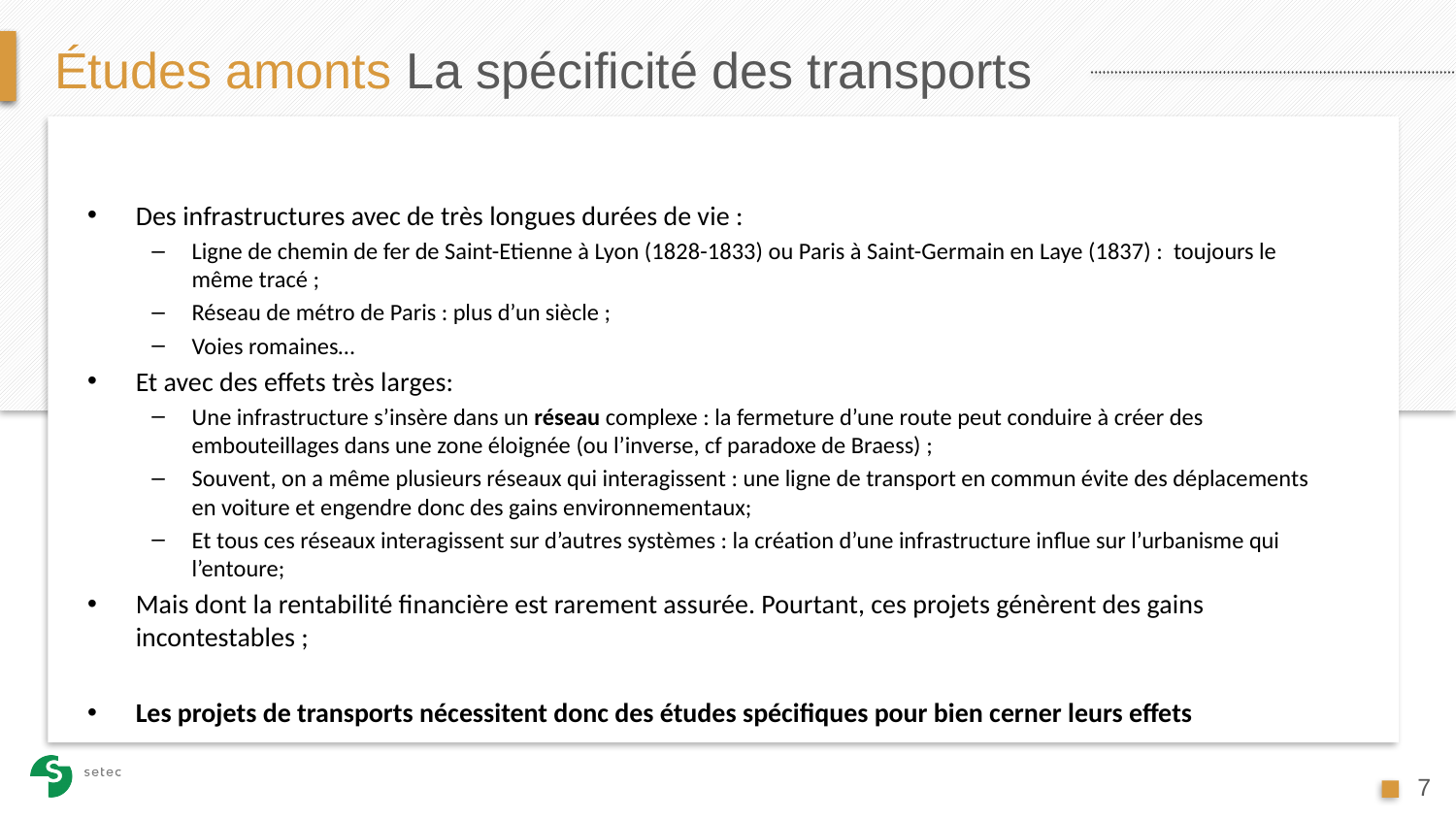

# Études amonts La spécificité des transports
Des infrastructures avec de très longues durées de vie :
Ligne de chemin de fer de Saint-Etienne à Lyon (1828-1833) ou Paris à Saint-Germain en Laye (1837) :  toujours le même tracé ;
Réseau de métro de Paris : plus d’un siècle ;
Voies romaines…
Et avec des effets très larges:
Une infrastructure s’insère dans un réseau complexe : la fermeture d’une route peut conduire à créer des embouteillages dans une zone éloignée (ou l’inverse, cf paradoxe de Braess) ;
Souvent, on a même plusieurs réseaux qui interagissent : une ligne de transport en commun évite des déplacements en voiture et engendre donc des gains environnementaux;
Et tous ces réseaux interagissent sur d’autres systèmes : la création d’une infrastructure influe sur l’urbanisme qui l’entoure;
Mais dont la rentabilité financière est rarement assurée. Pourtant, ces projets génèrent des gains incontestables ;

Les projets de transports nécessitent donc des études spécifiques pour bien cerner leurs effets

7